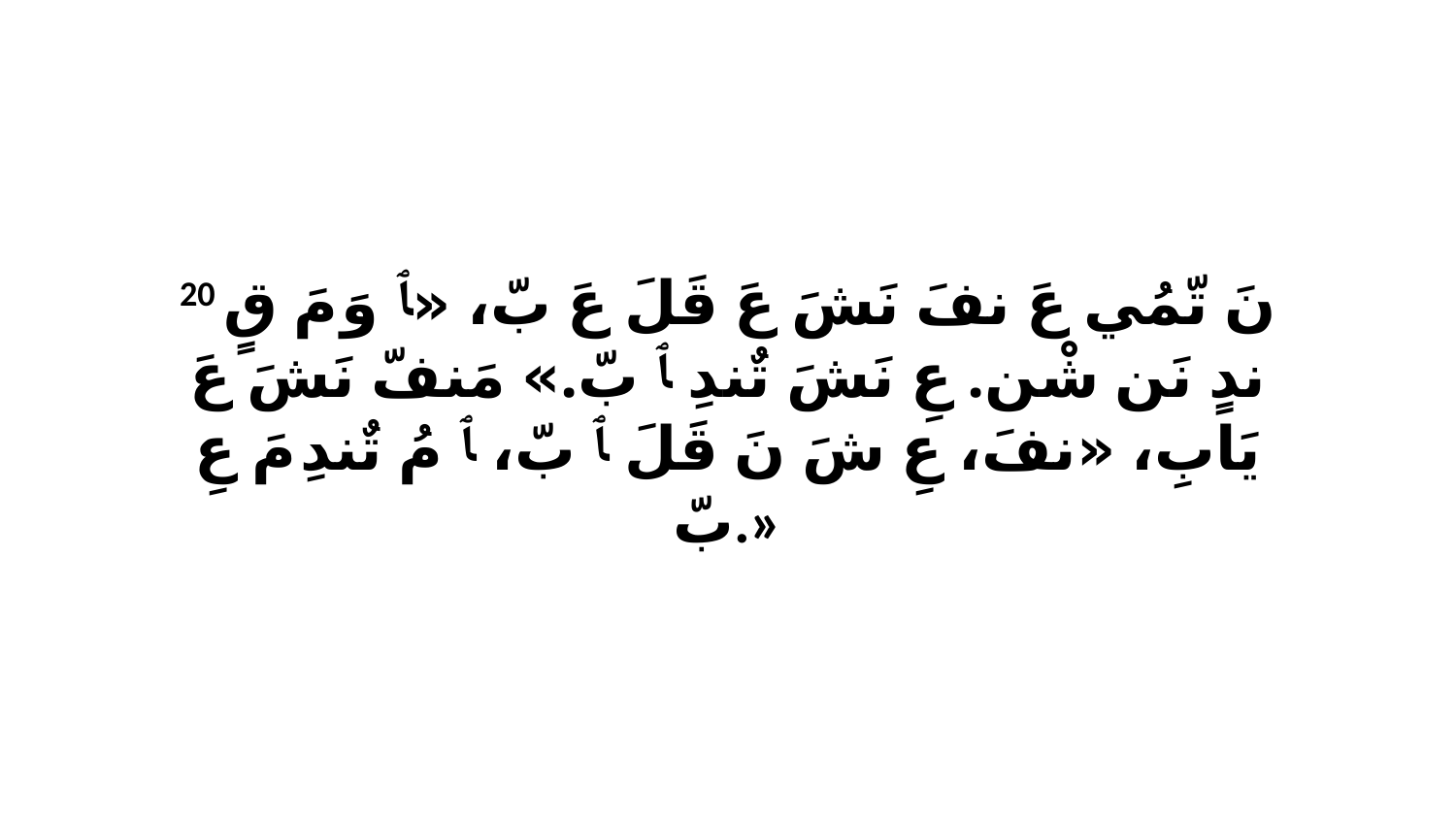

20 نَ تّمُي عَ نفَ نَشَ عَ قَلَ عَ بّ، «ﭑ وَ مَ قٍ ندٍ نَن شْن. عِ نَشَ تٌندِ ﭑ بّ.» مَنفّ نَشَ عَ يَابِ، «نفَ، عِ شَ نَ قَلَ ﭑ بّ، ﭑ مُ تٌندِ مَ عِ بّ.»